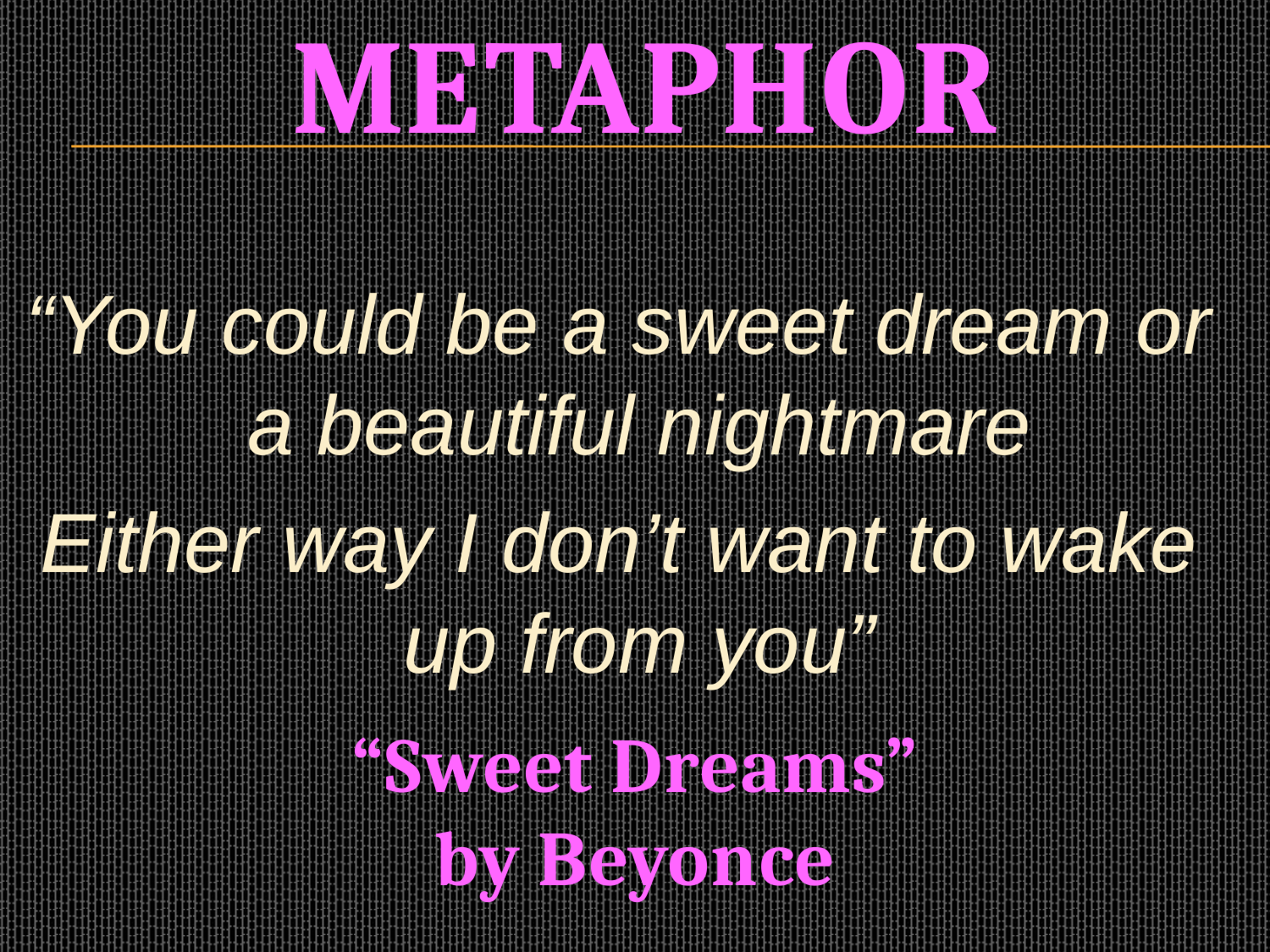

# metaphor
“You could be a sweet dream or a beautiful nightmare
Either way I don’t want to wake up from you”

“Sweet Dreams”
by Beyonce